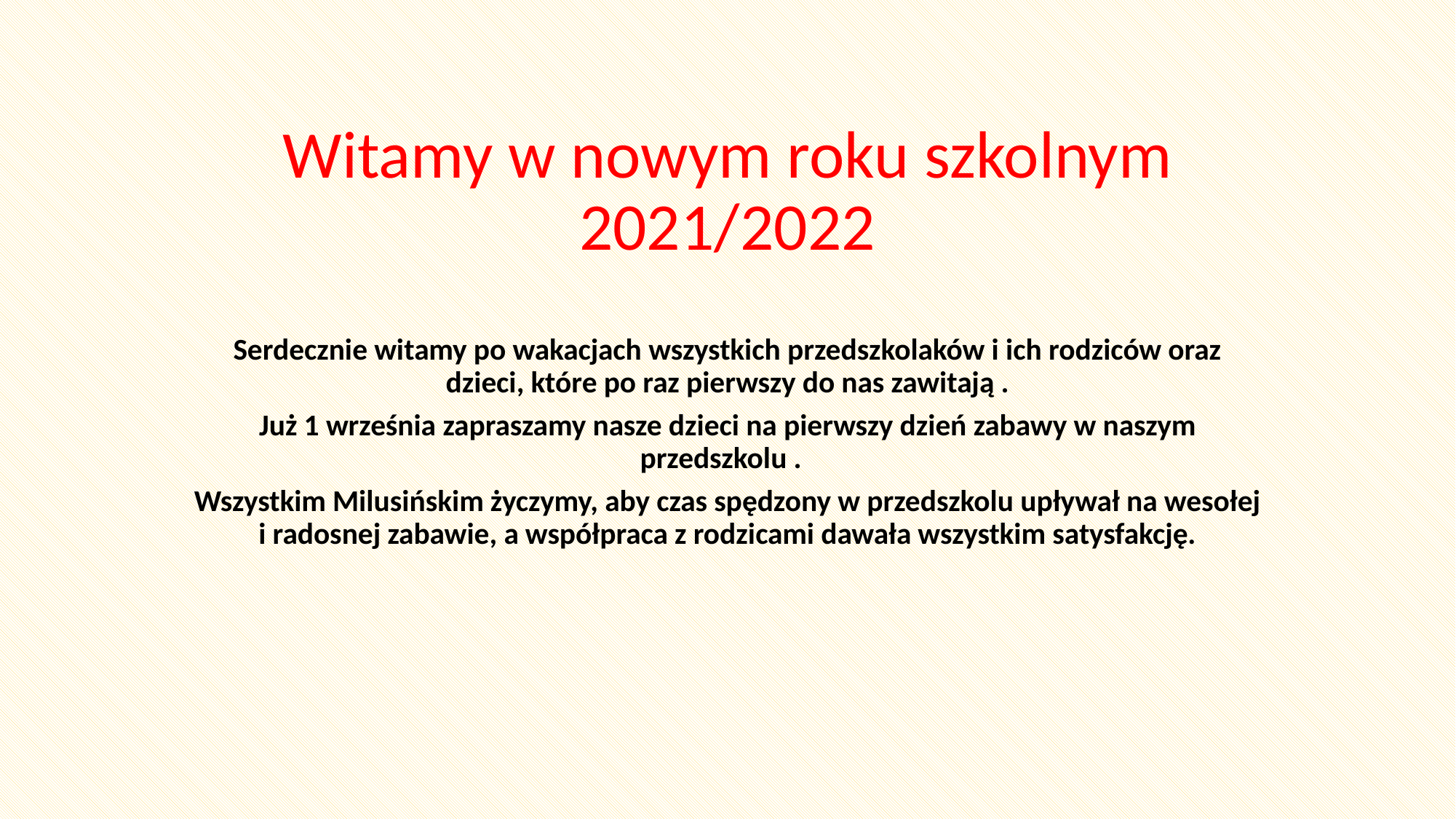

# Witamy w nowym roku szkolnym 2021/2022
Serdecznie witamy po wakacjach wszystkich przedszkolaków i ich rodziców oraz dzieci, które po raz pierwszy do nas zawitają .
Już 1 września zapraszamy nasze dzieci na pierwszy dzień zabawy w naszym przedszkolu .
Wszystkim Milusińskim życzymy, aby czas spędzony w przedszkolu upływał na wesołej i radosnej zabawie, a współpraca z rodzicami dawała wszystkim satysfakcję.